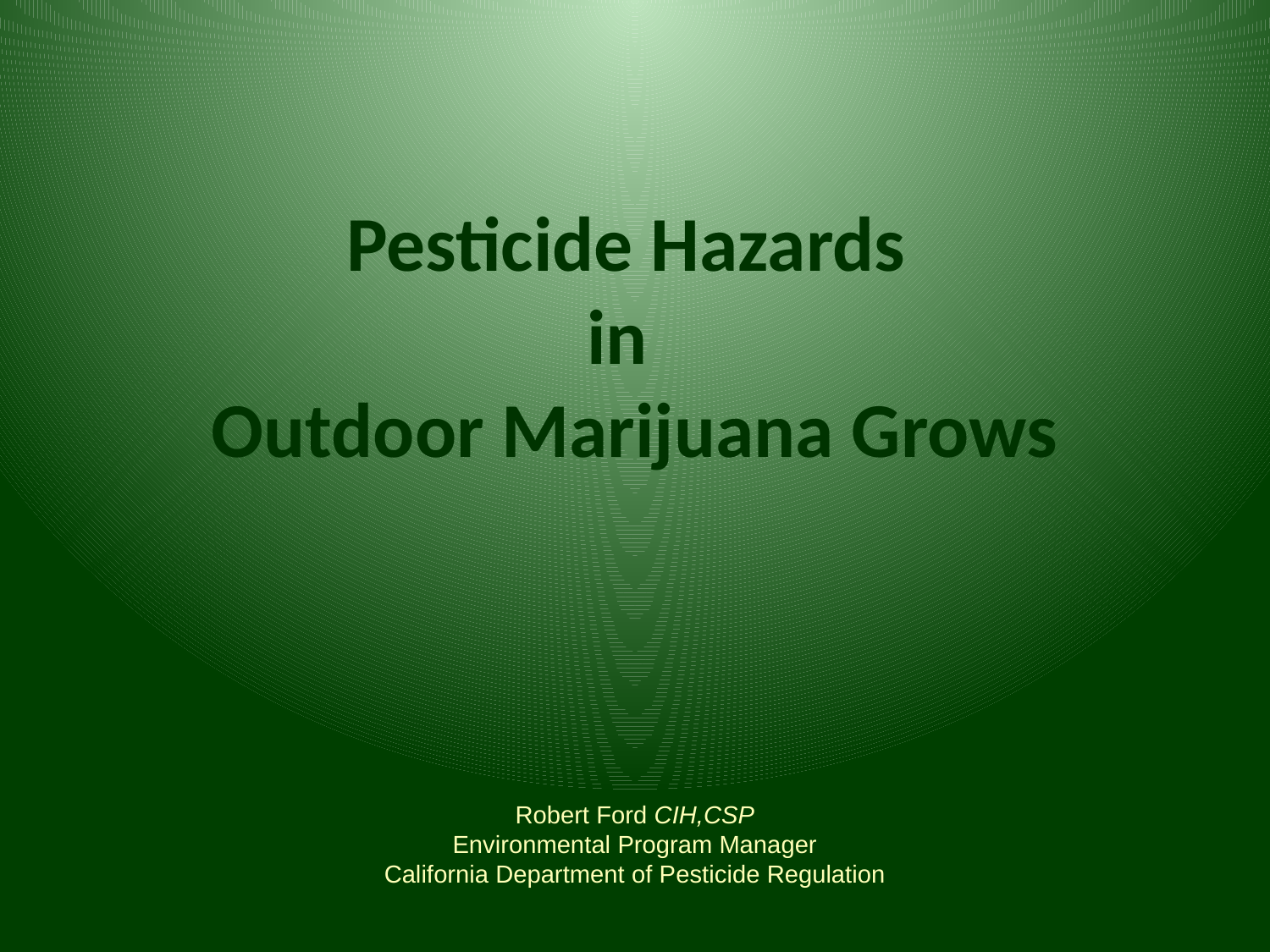

Pesticide Hazards
in
Outdoor Marijuana Grows
Robert Ford CIH,CSP
Environmental Program Manager
California Department of Pesticide Regulation